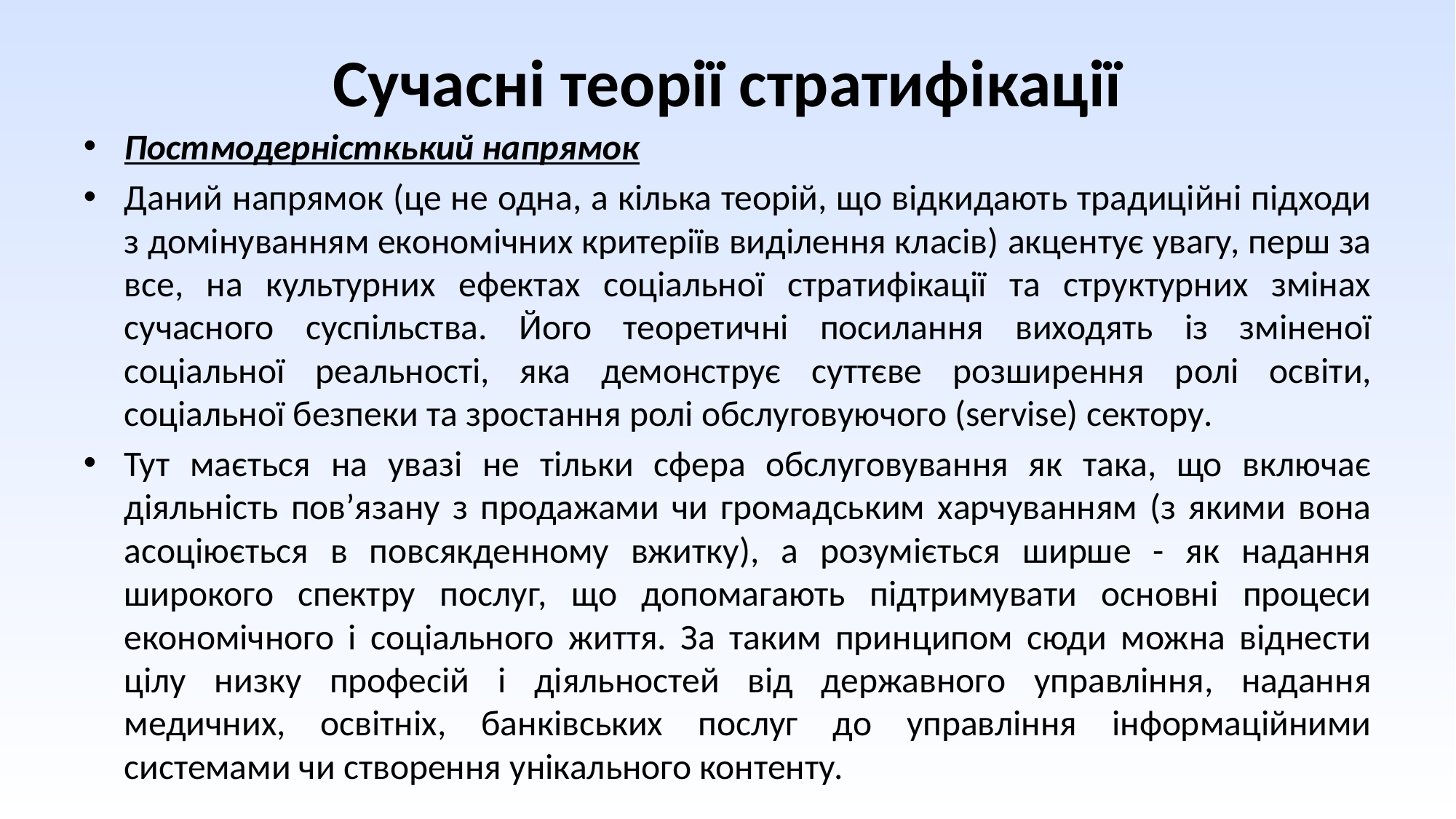

# Сучасні теорії стратифікації
Постмодерністкький напрямок
Даний напрямок (це не одна, а кілька теорій, що відкидають традиційні підходи з домінуванням економічних критеріїв виділення класів) акцентує увагу, перш за все, на культурних ефектах соціальної стратифікації та структурних змінах сучасного суспільства. Його теоретичні посилання виходять із зміненої соціальної реальності, яка демонструє суттєве розширення ролі освіти, соціальної безпеки та зростання ролі обслуговуючого (servise) сектору.
Тут мається на увазі не тільки сфера обслуговування як така, що включає діяльність пов’язану з продажами чи громадським харчуванням (з якими вона асоціюється в повсякденному вжитку), а розуміється ширше - як надання широкого спектру послуг, що допомагають підтримувати основні процеси економічного і соціального життя. За таким принципом сюди можна віднести цілу низку професій і діяльностей від державного управління, надання медичних, освітніх, банківських послуг до управління інформаційними системами чи створення унікального контенту.